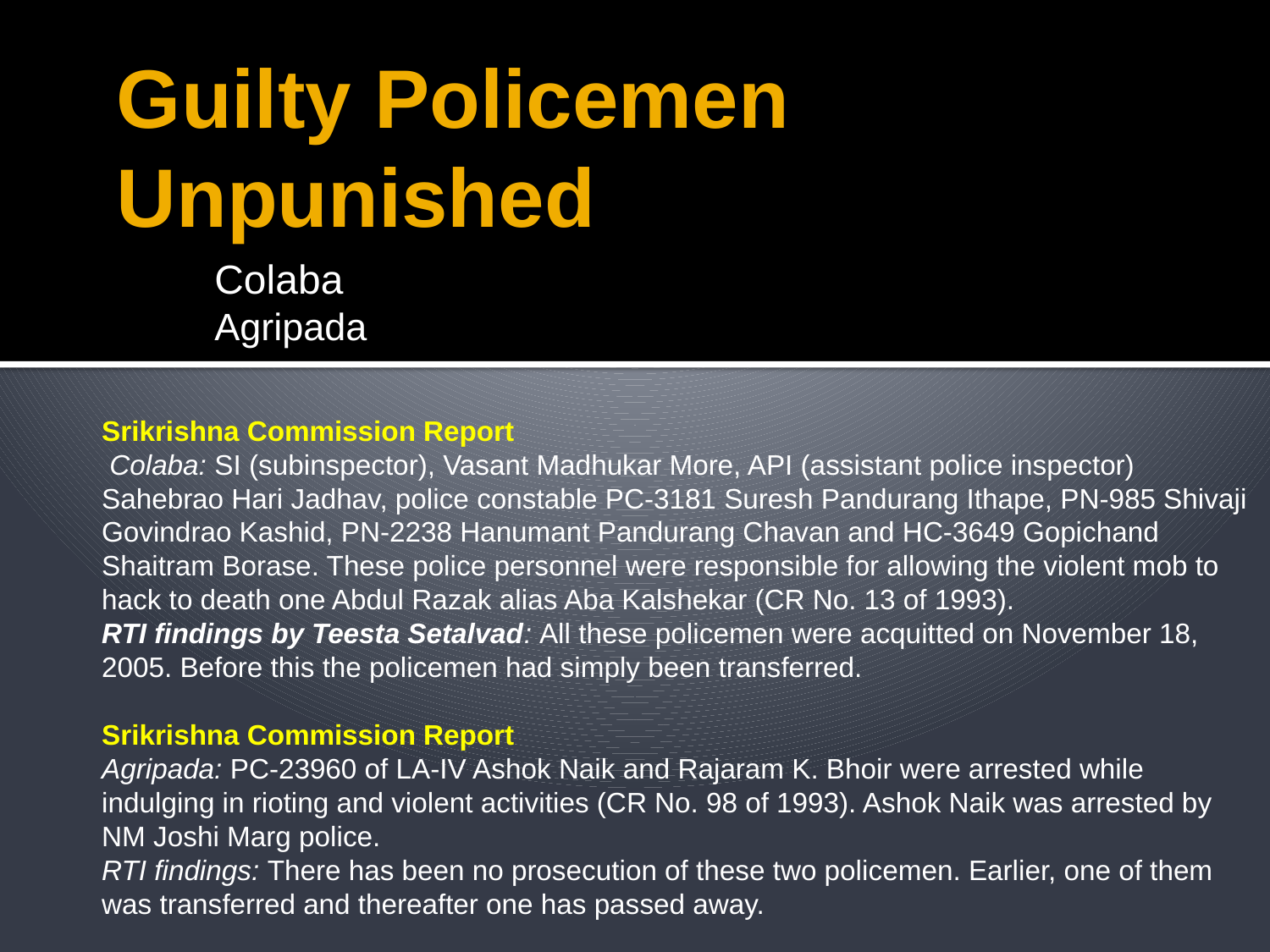

# Guilty Policemen Unpunished
						Colaba
						Agripada
Srikrishna Commission Report
 Colaba: SI (subinspector), Vasant Madhukar More, API (assistant police inspector) Sahebrao Hari Jadhav, police constable PC-3181 Suresh Pandurang Ithape, PN-985 Shivaji Govindrao Kashid, PN-2238 Hanumant Pandurang Chavan and HC-3649 Gopichand Shaitram Borase. These police personnel were responsible for allowing the violent mob to hack to death one Abdul Razak alias Aba Kalshekar (CR No. 13 of 1993).
RTI findings by Teesta Setalvad: All these policemen were acquitted on November 18, 2005. Before this the policemen had simply been transferred.

Srikrishna Commission Report
Agripada: PC-23960 of LA-IV Ashok Naik and Rajaram K. Bhoir were arrested while indulging in rioting and violent activities (CR No. 98 of 1993). Ashok Naik was arrested by NM Joshi Marg police.
RTI findings: There has been no prosecution of these two policemen. Earlier, one of them was transferred and thereafter one has passed away.